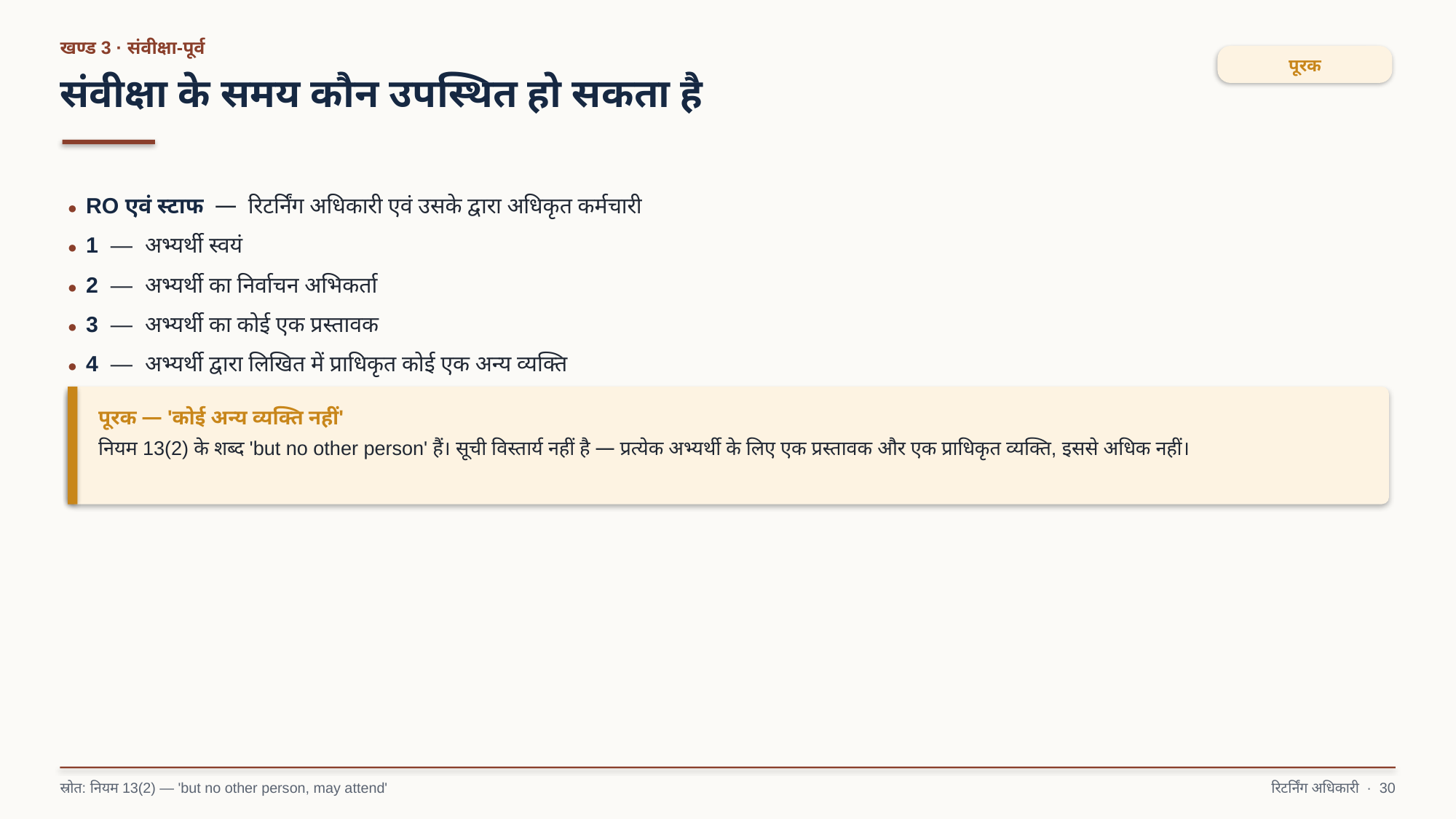

खण्ड 3 · संवीक्षा-पूर्व
पूरक
संवीक्षा के समय कौन उपस्थित हो सकता है

●  RO एवं स्टाफ  —  रिटर्निंग अधिकारी एवं उसके द्वारा अधिकृत कर्मचारी
●  1  —  अभ्यर्थी स्वयं
●  2  —  अभ्यर्थी का निर्वाचन अभिकर्ता
●  3  —  अभ्यर्थी का कोई एक प्रस्तावक
●  4  —  अभ्यर्थी द्वारा लिखित में प्राधिकृत कोई एक अन्य व्यक्ति

पूरक — 'कोई अन्य व्यक्ति नहीं'
नियम 13(2) के शब्द 'but no other person' हैं। सूची विस्तार्य नहीं है — प्रत्येक अभ्यर्थी के लिए एक प्रस्तावक और एक प्राधिकृत व्यक्ति, इससे अधिक नहीं।

स्रोत: नियम 13(2) — 'but no other person, may attend'
रिटर्निंग अधिकारी  ·  30